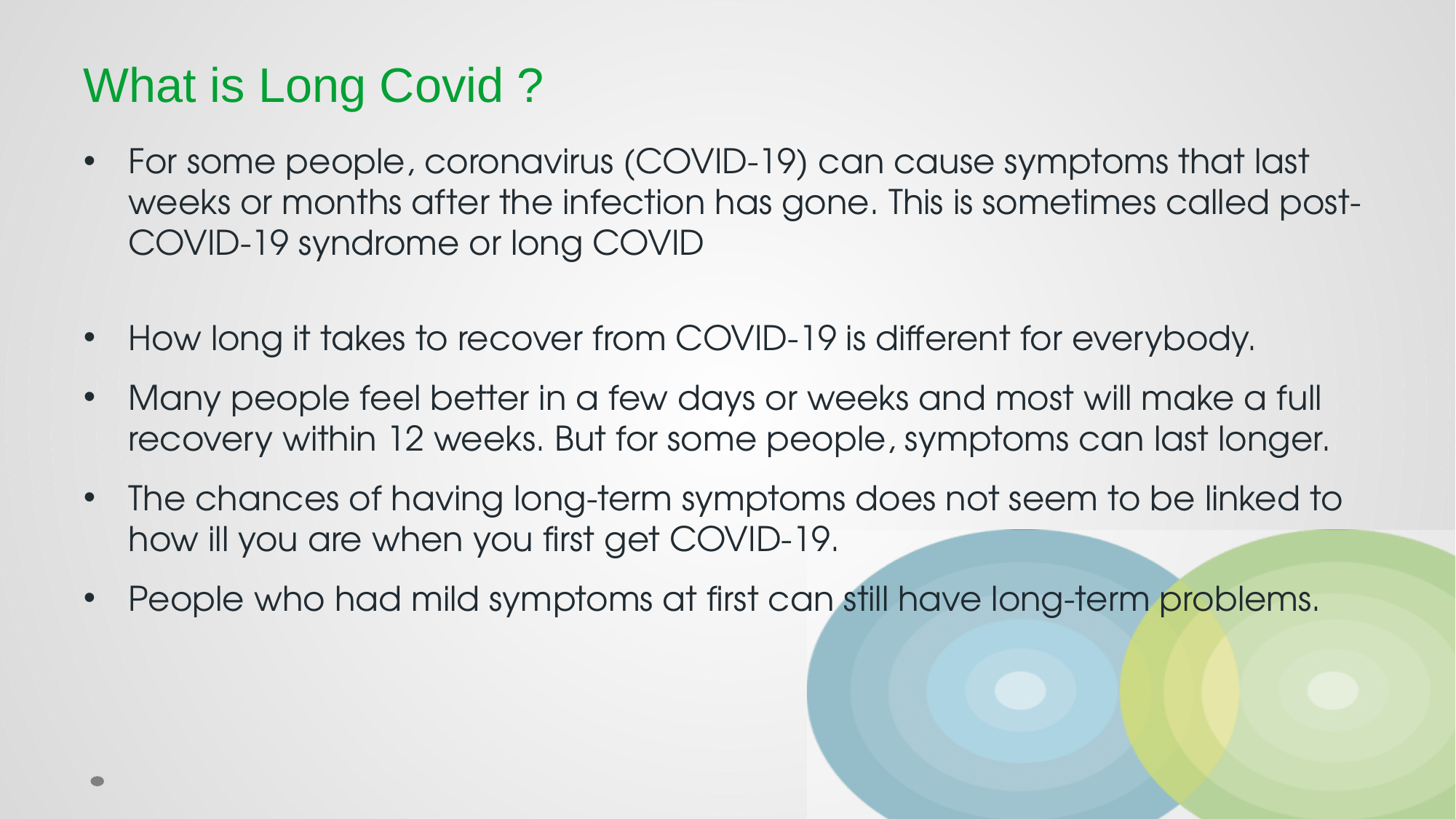

# What is Long Covid ?
For some people, coronavirus (COVID-19) can cause symptoms that last weeks or months after the infection has gone. This is sometimes called post-COVID-19 syndrome or long COVID

How long it takes to recover from COVID-19 is different for everybody.
Many people feel better in a few days or weeks and most will make a full recovery within 12 weeks. But for some people, symptoms can last longer.
The chances of having long-term symptoms does not seem to be linked to how ill you are when you first get COVID-19.
People who had mild symptoms at first can still have long-term problems.